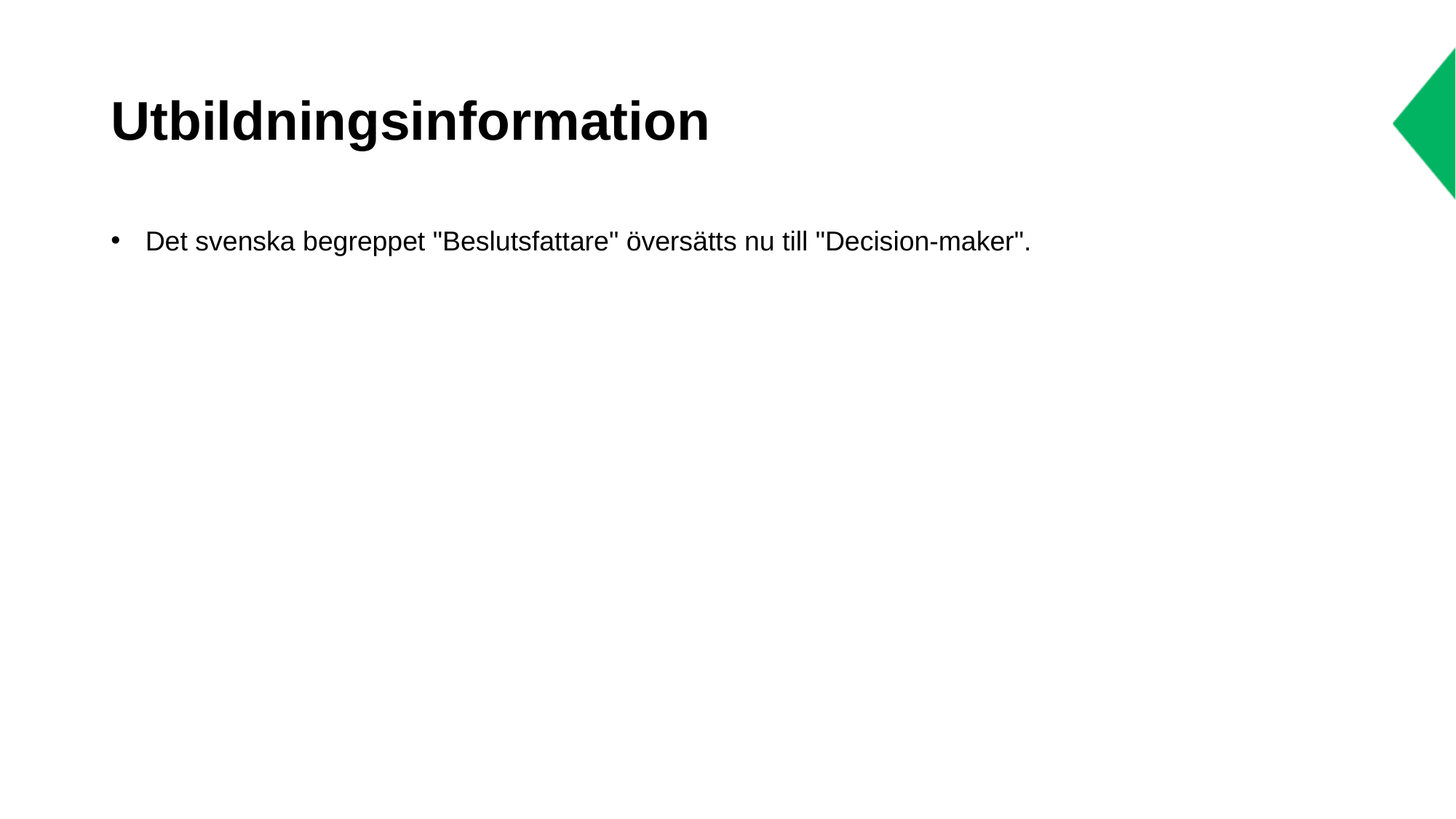

# Utbildningsinformation
Det svenska begreppet "Beslutsfattare" översätts nu till "Decision-maker".